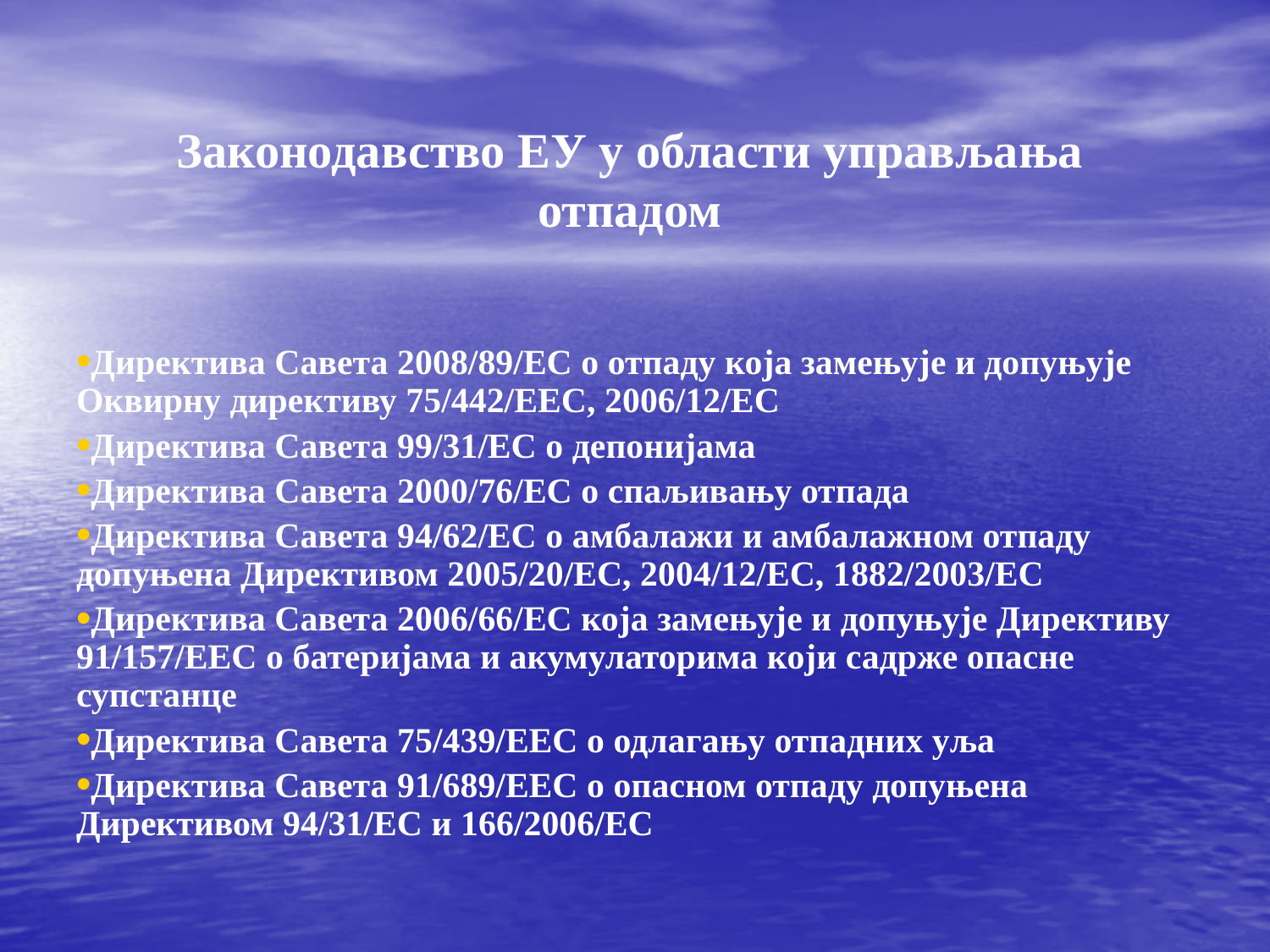

Законодавство ЕУ у области управљања отпадом

Директива Савета 2008/89/ЕC о отпаду која замењује и допуњује Оквирну директиву 75/442/ЕЕC, 2006/12/ЕC
Директива Савета 99/31/ЕC о депонијама
Директива Савета 2000/76/ЕC о спаљивању отпада
Директива Савета 94/62/ЕC о амбалажи и амбалажном отпаду допуњена Директивом 2005/20/ЕC, 2004/12/ЕC, 1882/2003/ЕC
Директива Савета 2006/66/EC која замењује и допуњује Директиву 91/157/ЕЕC о батеријама и акумулаторима који садрже опасне супстанце
Директива Савета 75/439/ЕЕC о одлагању отпадних уља
Директива Савета 91/689/ЕЕC о опасном отпаду допуњена Директивом 94/31/ЕC и 166/2006/ЕC